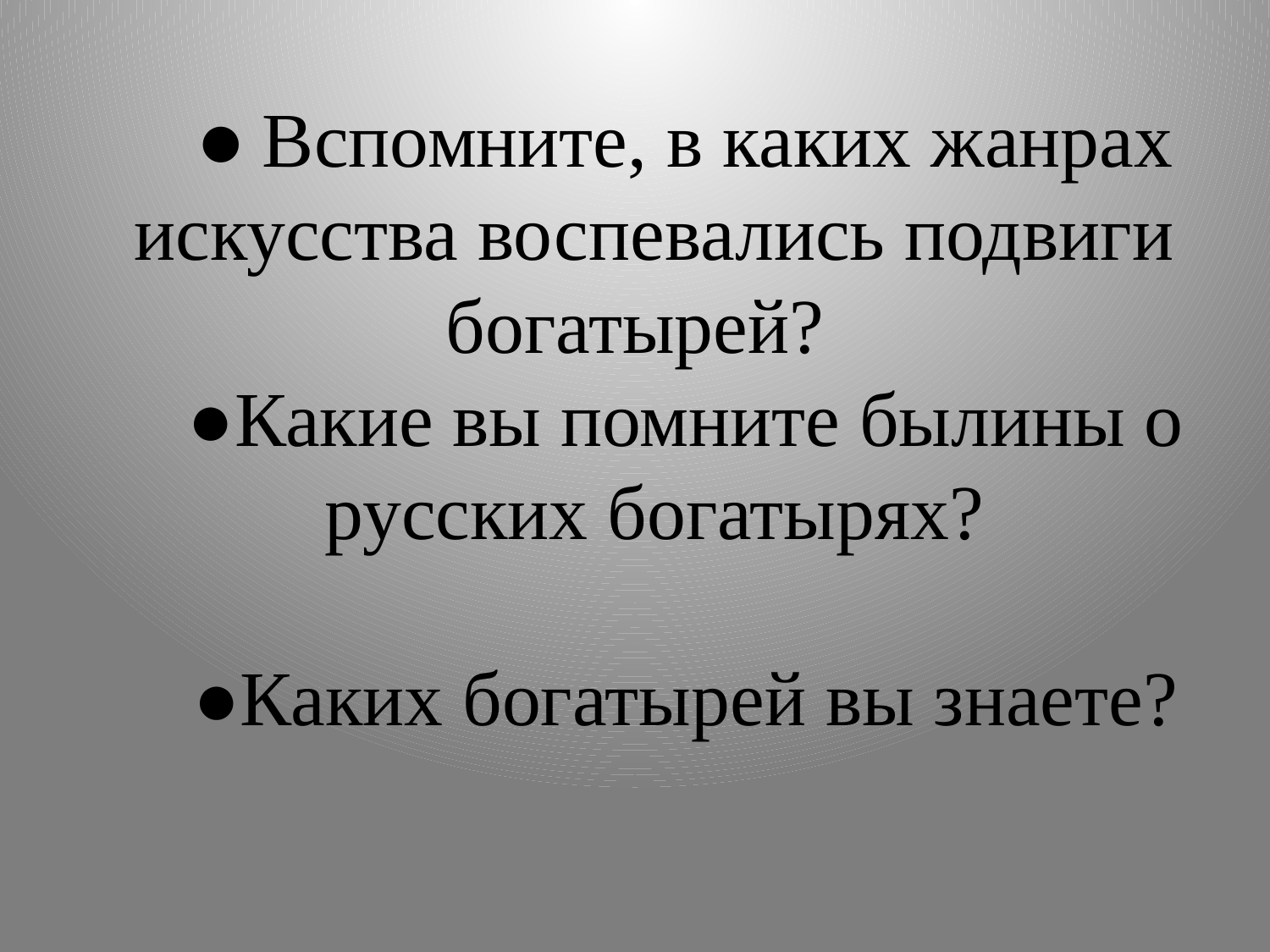

● Вспомните, в каких жанрах искусства воспевались подвиги богатырей?
●Какие вы помните былины о русских богатырях?

●Каких богатырей вы знаете?